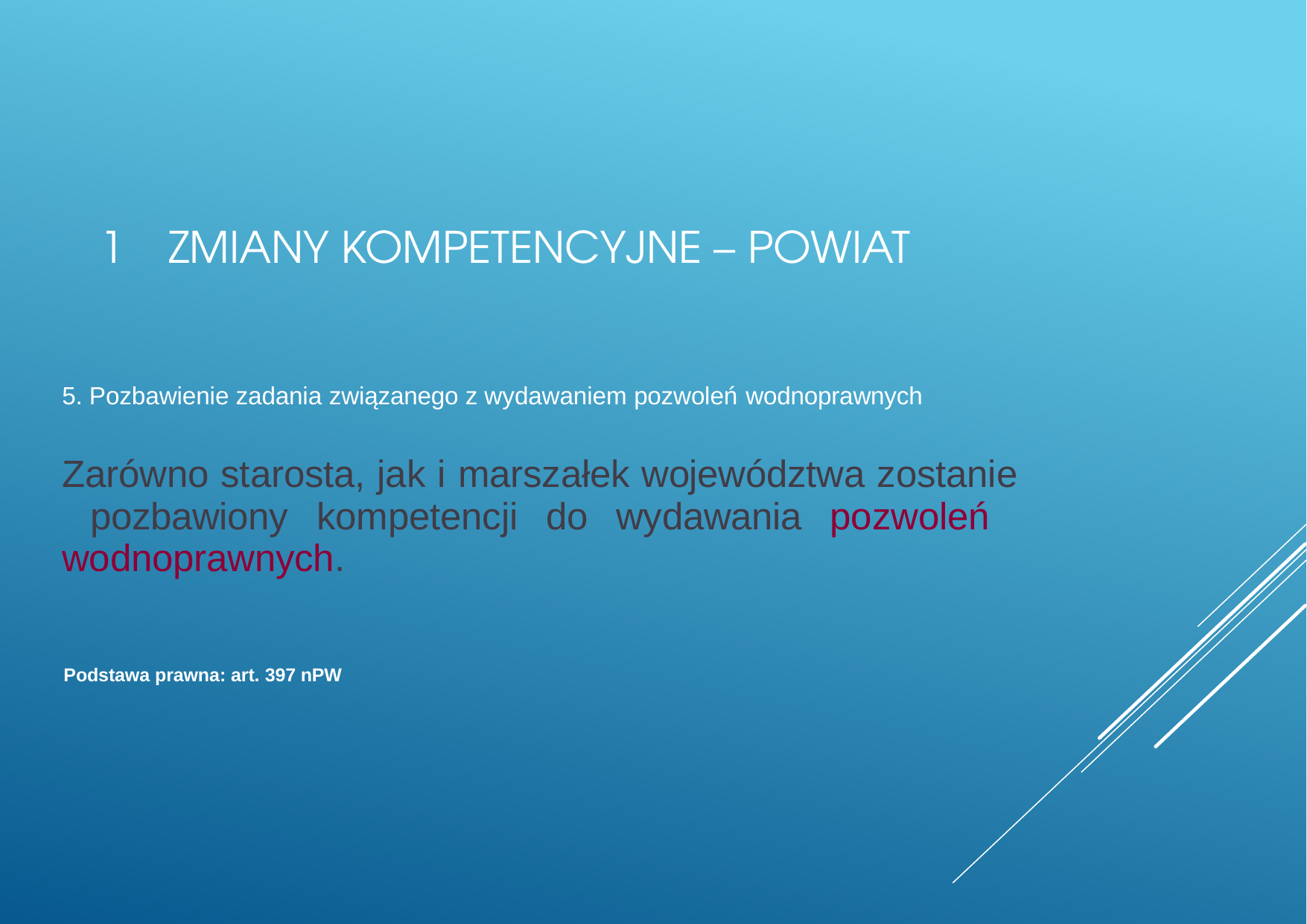

# 1	ZMIANY KOMPETENCYJNE – POWIAT
5. Pozbawienie zadania związanego z wydawaniem pozwoleń wodnoprawnych
Zarówno starosta, jak i marszałek województwa zostanie  pozbawiony kompetencji do wydawania pozwoleń  wodnoprawnych.
Podstawa prawna: art. 397 nPW